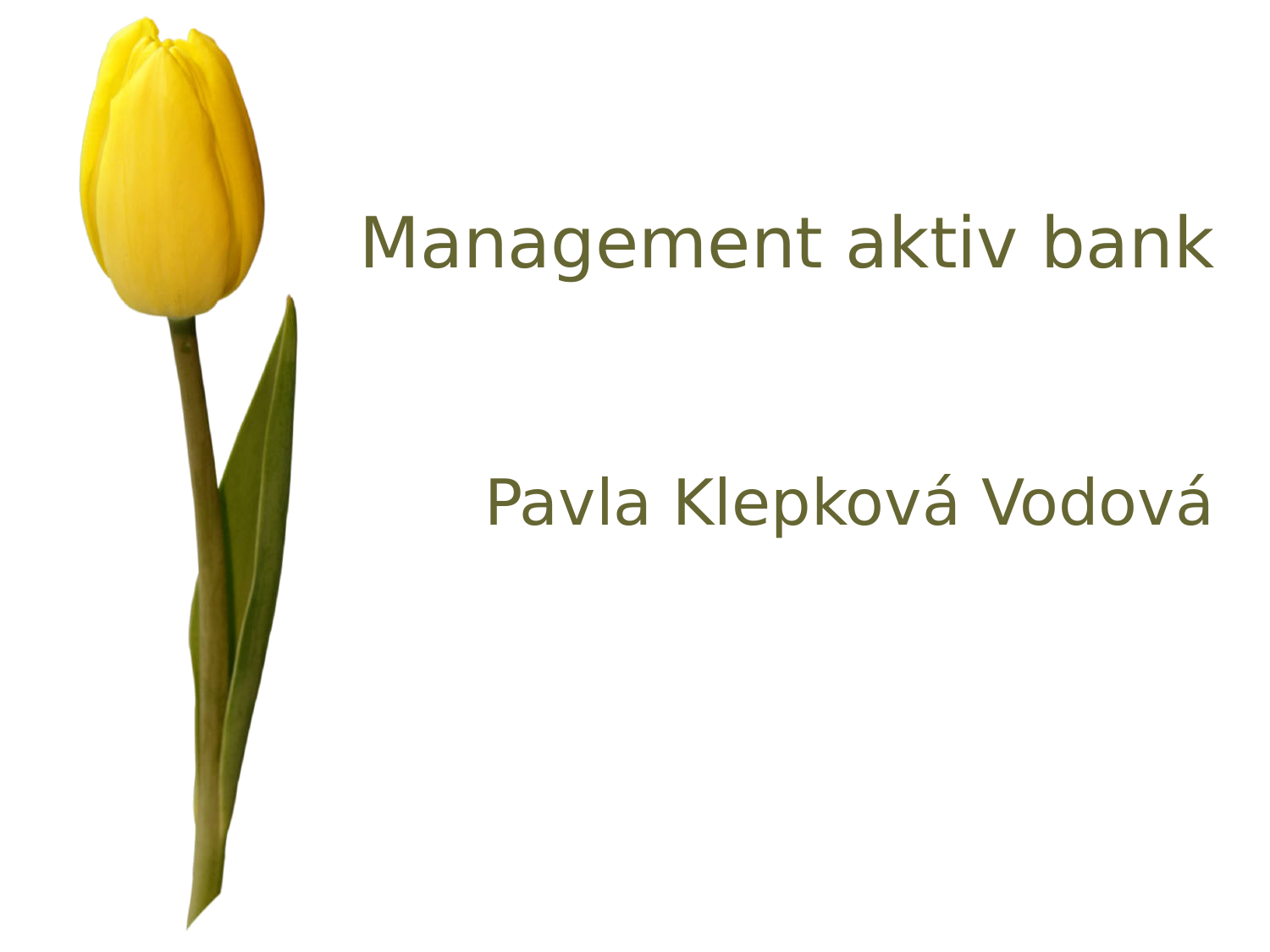

# Management aktiv bank
Pavla Klepková Vodová